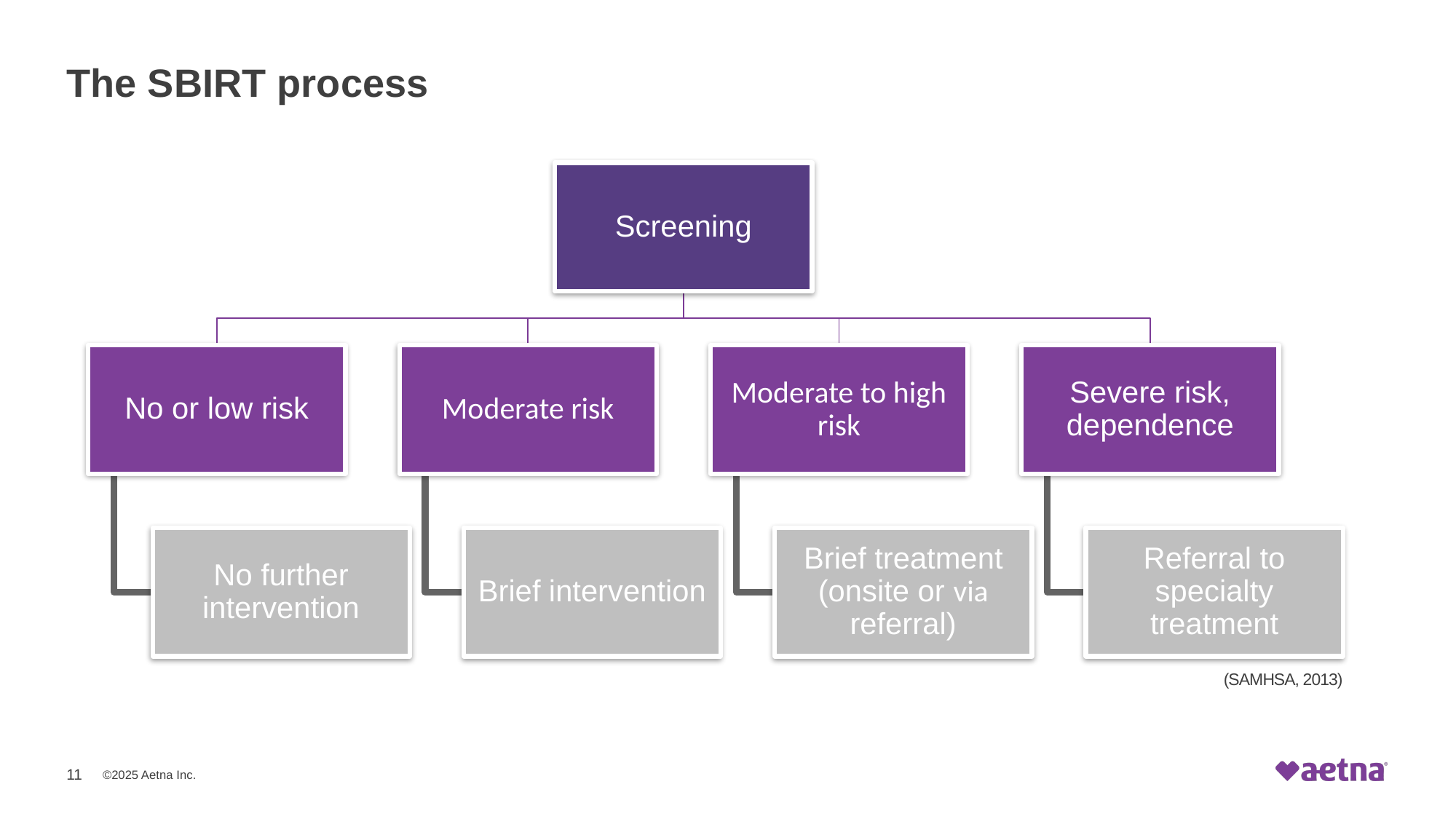

# The SBIRT process
Screening

No or low risk
Moderate risk
Moderate to high risk
Severe risk, dependence

No further intervention
Brief intervention
Brief treatment (onsite or via referral)
Referral to specialty treatment
(SAMHSA, 2013)